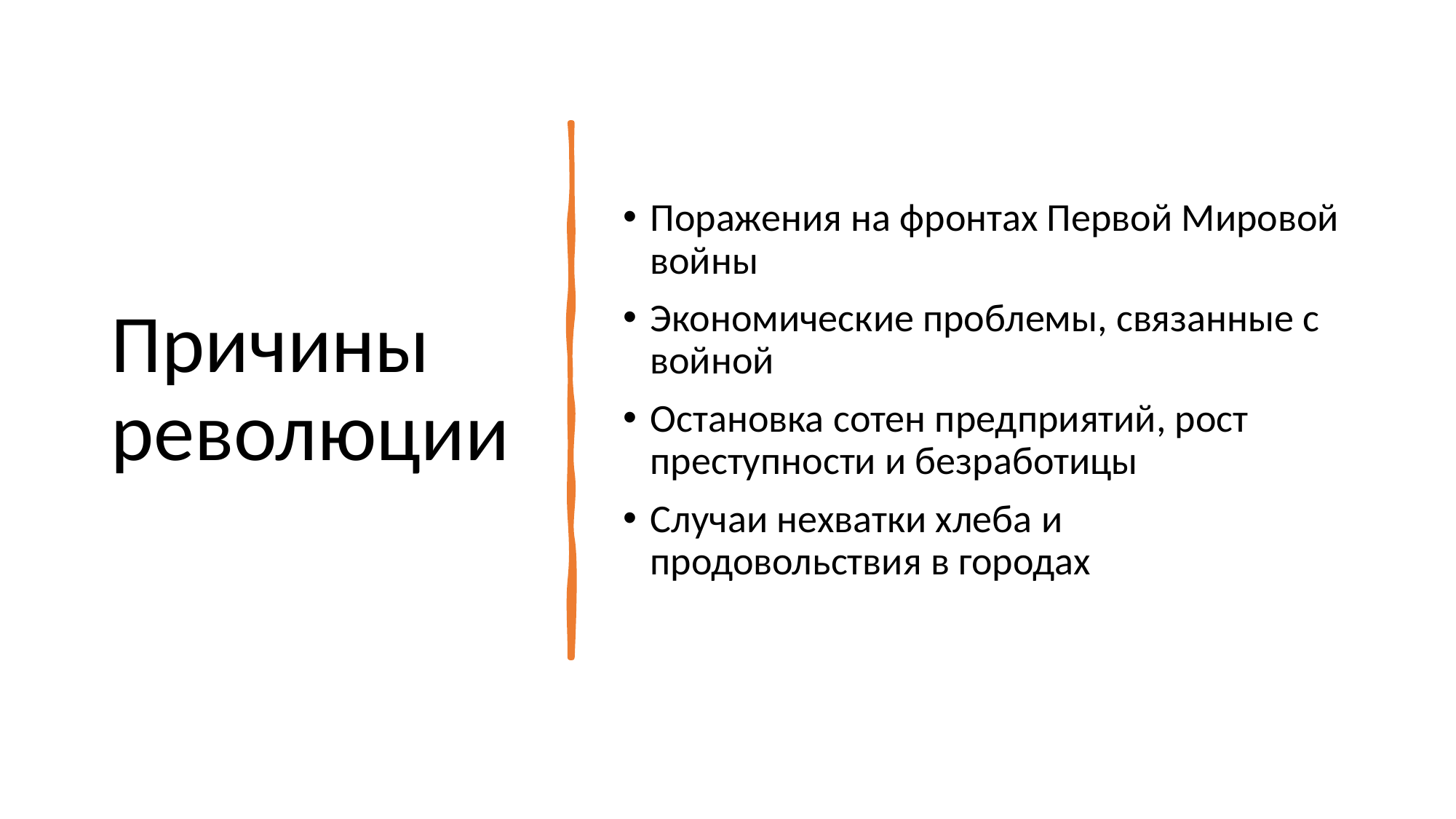

# Причины революции
Поражения на фронтах Первой Мировой войны
Экономические проблемы, связанные с войной
Остановка сотен предприятий, рост преступности и безработицы
Случаи нехватки хлеба и продовольствия в городах